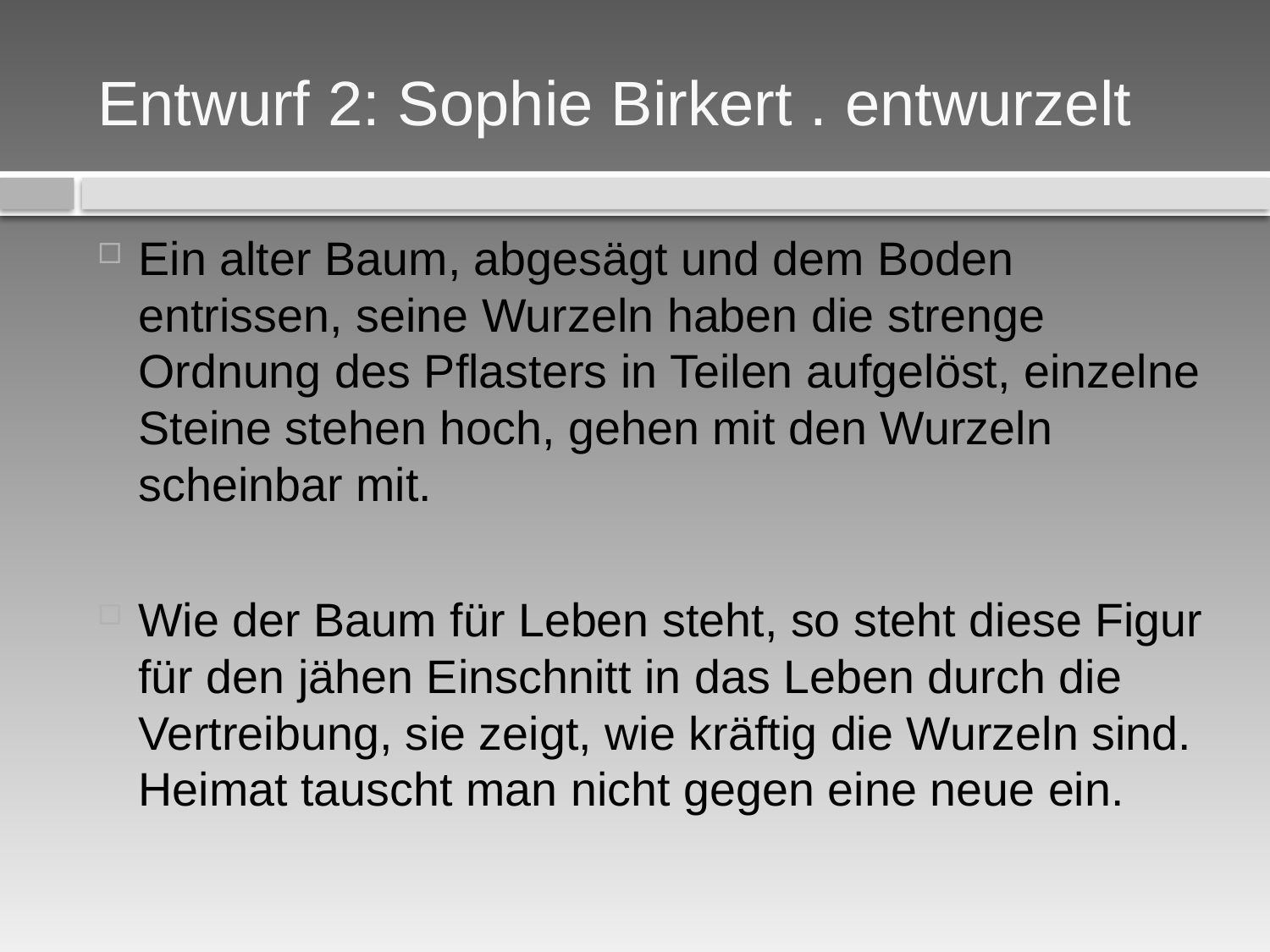

# Entwurf 2: Sophie Birkert . entwurzelt
Ein alter Baum, abgesägt und dem Boden entrissen, seine Wurzeln haben die strenge Ordnung des Pflasters in Teilen aufgelöst, einzelne Steine stehen hoch, gehen mit den Wurzeln scheinbar mit.

Wie der Baum für Leben steht, so steht diese Figur für den jähen Einschnitt in das Leben durch die Vertreibung, sie zeigt, wie kräftig die Wurzeln sind. Heimat tauscht man nicht gegen eine neue ein.